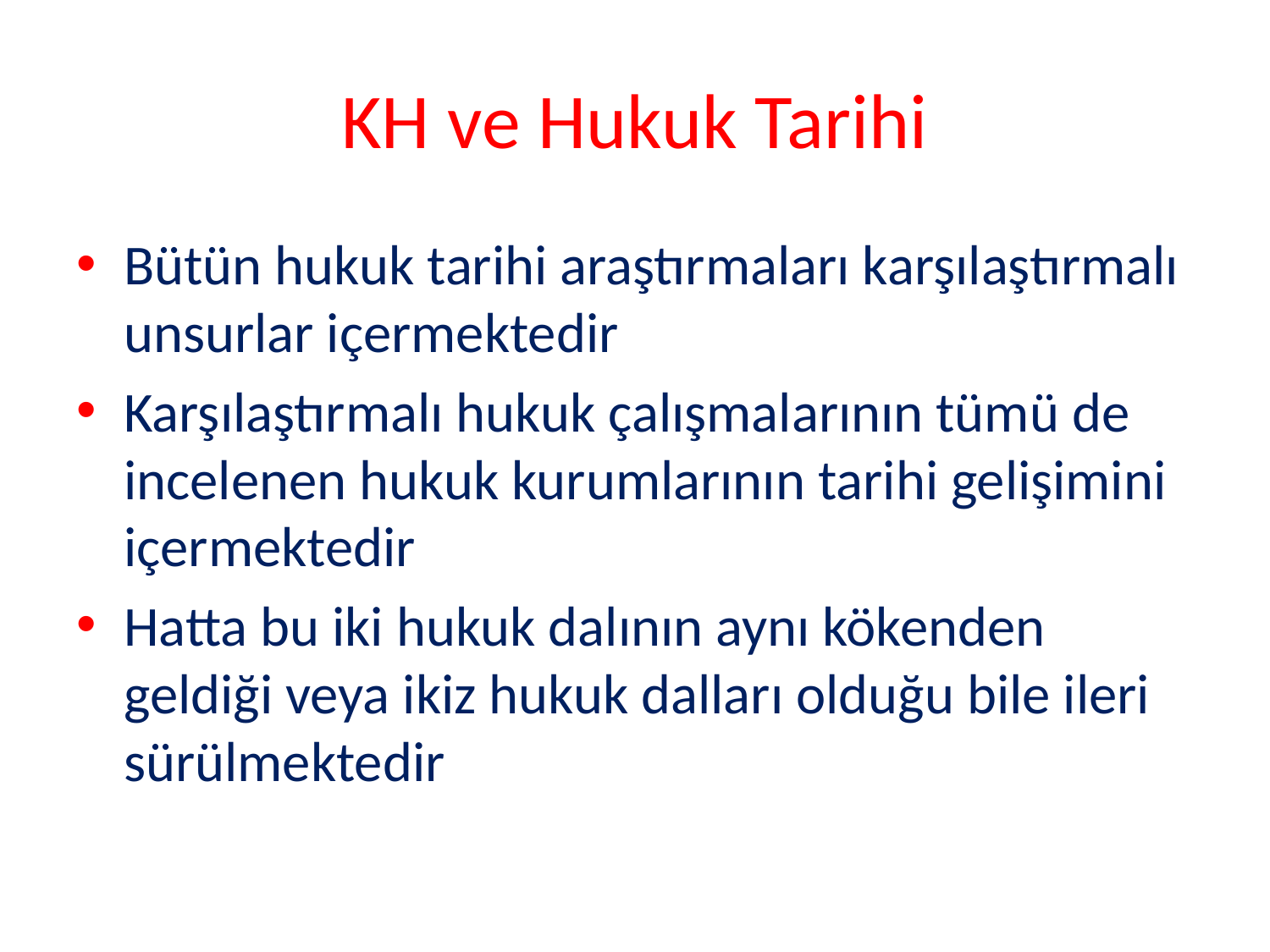

# KH ve Hukuk Tarihi
Bütün hukuk tarihi araştırmaları karşılaştırmalı unsurlar içermektedir
Karşılaştırmalı hukuk çalışmalarının tümü de incelenen hukuk kurumlarının tarihi gelişimini içermektedir
Hatta bu iki hukuk dalının aynı kökenden geldiği veya ikiz hukuk dalları olduğu bile ileri sürülmektedir